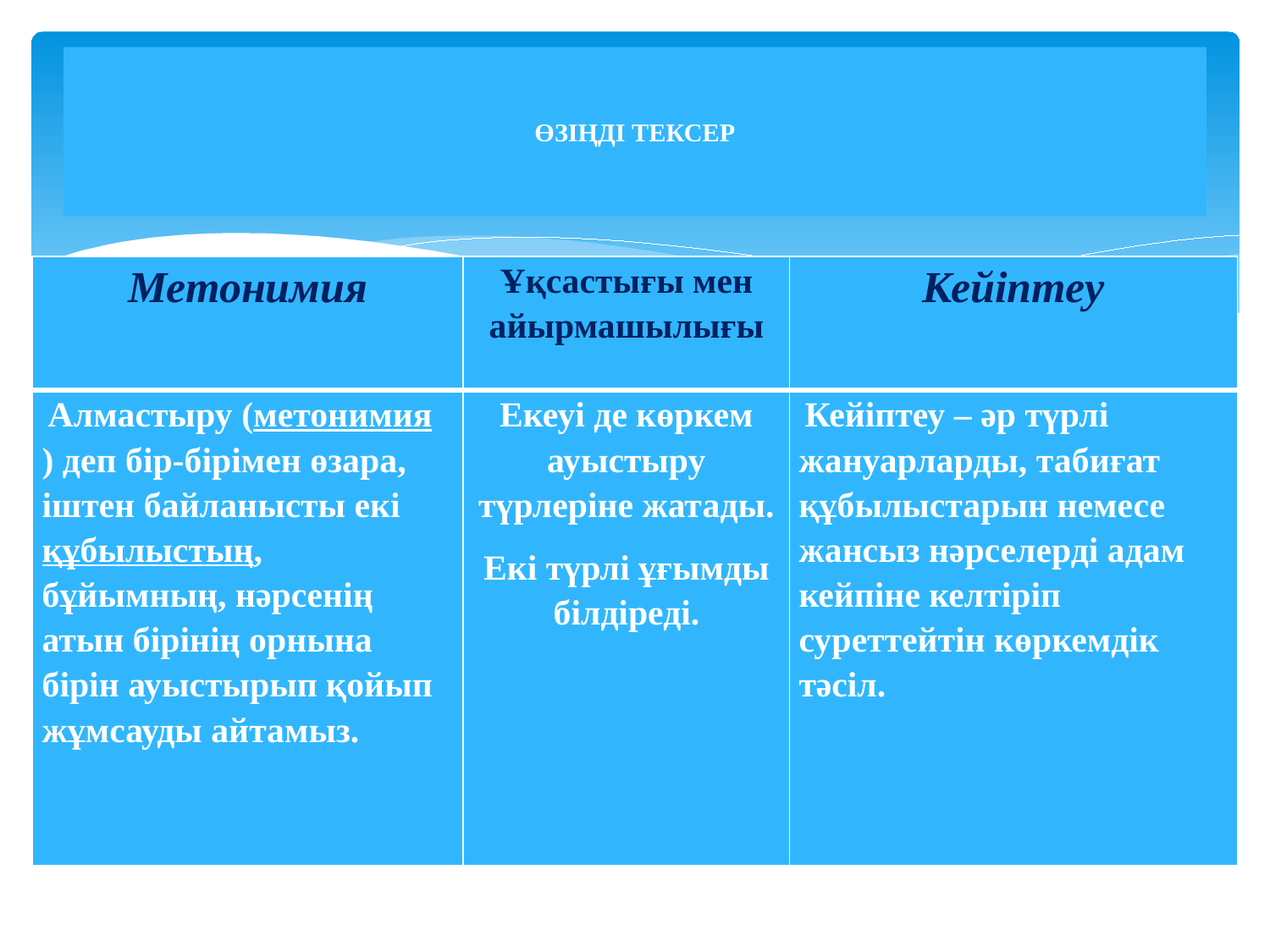

# ӨЗІҢДІ ТЕКСЕР
| Метонимия | Ұқсастығы мен айырмашылығы | Кейіптеу |
| --- | --- | --- |
| Алмастыру (метонимия) деп бір-бірімен өзара, іштен байланысты екі құбылыстың, бұйымның, нәрсенің атын бірінің орнына бірін ауыстырып қойып жұмсауды айтамыз. | Екеуі де көркем ауыстыру түрлеріне жатады. Екі түрлі ұғымды білдіреді. | Кейіптеу – әр түрлі жануарларды, табиғат құбылыстарын немесе жансыз нәрселерді адам кейпіне келтіріп суреттейтін көркемдік тәсіл. |